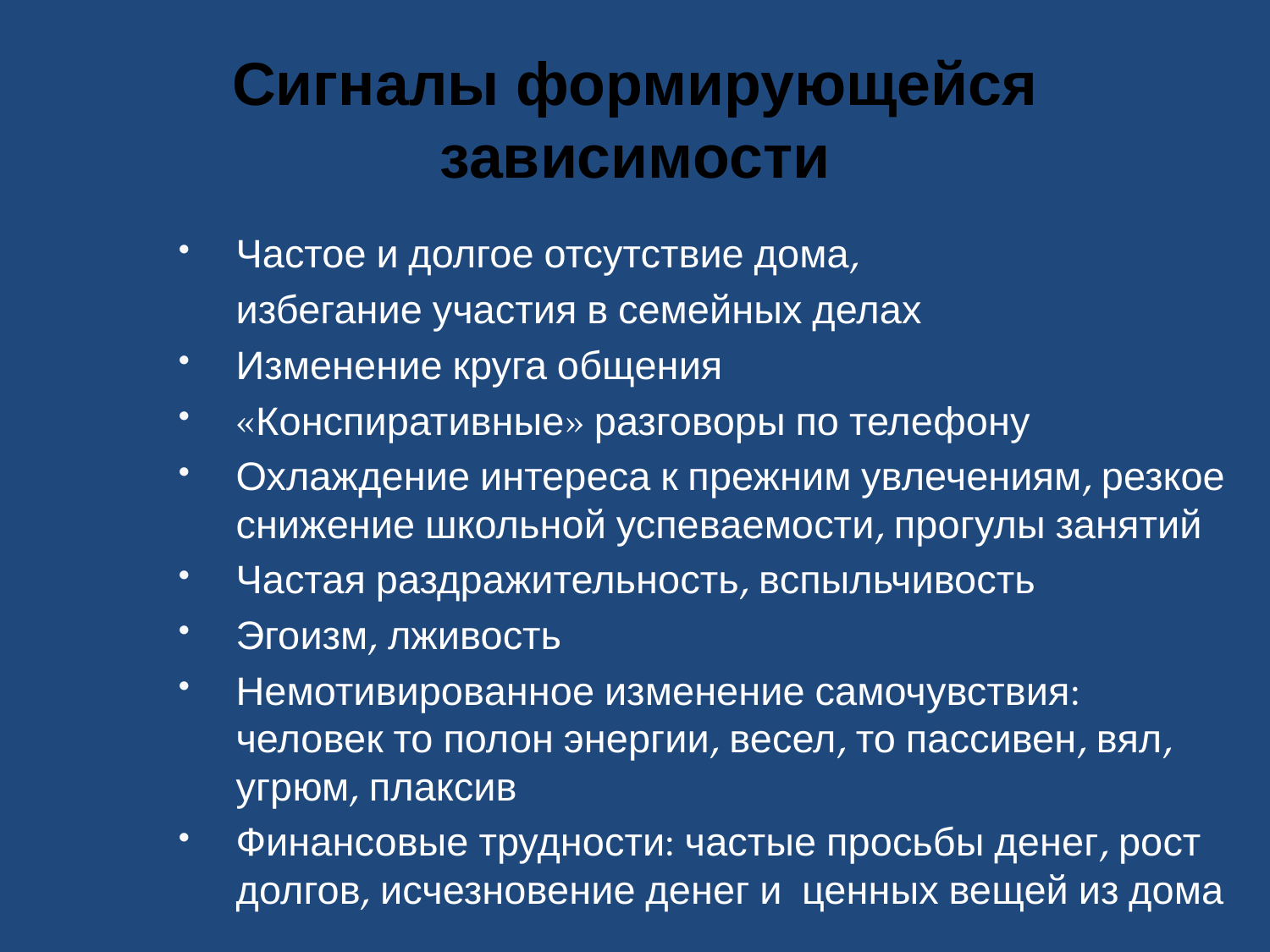

# Сигналы формирующейся зависимости
Частое и долгое отсутствие дома,
	избегание участия в семейных делах
Изменение круга общения
«Конспиративные» разговоры по телефону
Охлаждение интереса к прежним увлечениям, резкое снижение школьной успеваемости, прогулы занятий
Частая раздражительность, вспыльчивость
Эгоизм, лживость
Немотивированное изменение самочувствия: человек то полон энергии, весел, то пассивен, вял, угрюм, плаксив
Финансовые трудности: частые просьбы денег, рост долгов, исчезновение денег и  ценных вещей из дома